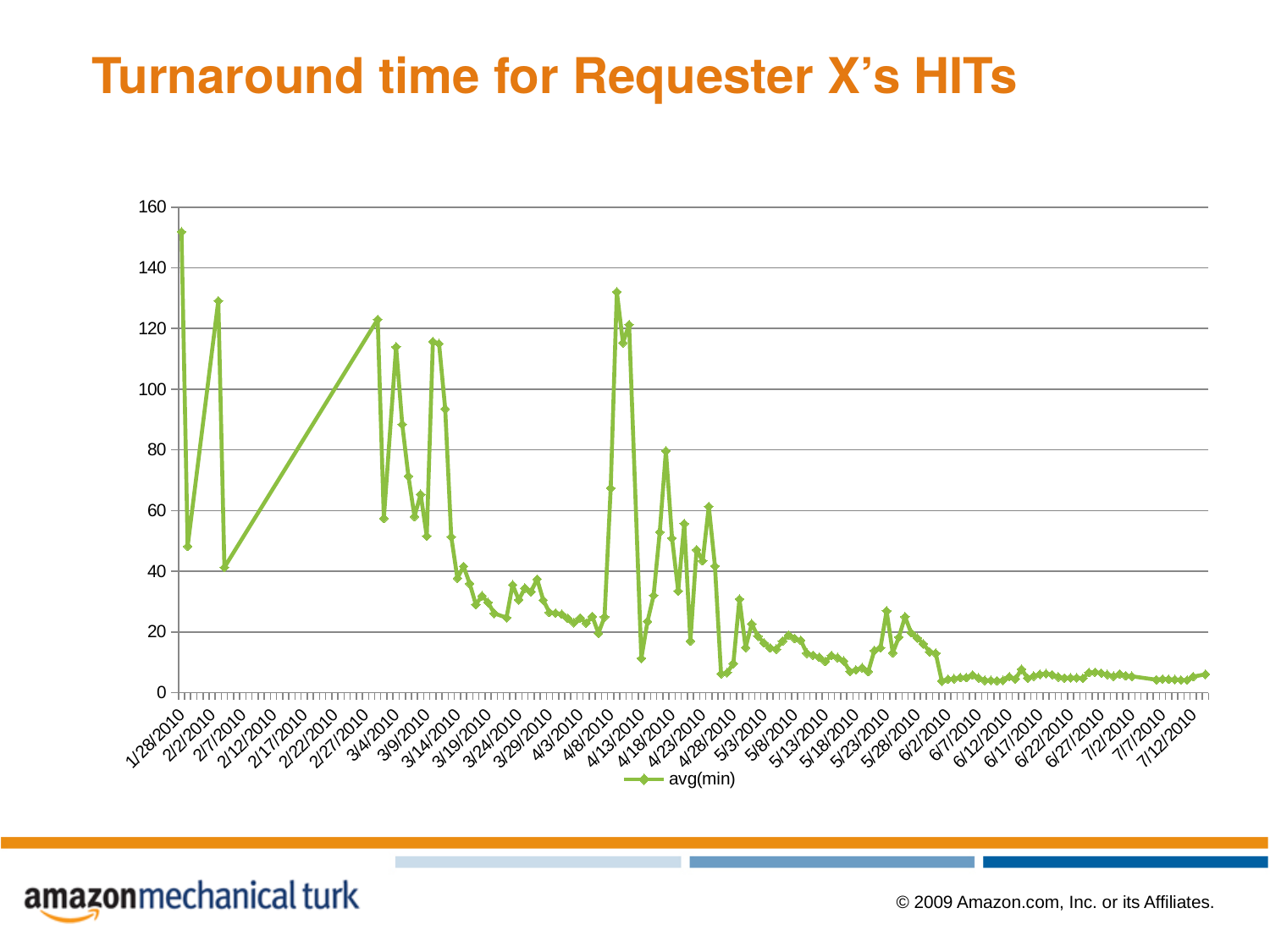

# Turnaround time for Requester X’s HITs

### Chart

| Category | avg(min) |
|---|---|
| 40206 | 151.89327868852467 |
| 40207 | 48.204350525310325 |
| 40212 | 129.15564021164016 |
| 40213 | 41.2833986928105 |
| 40238 | 123.03102959418761 |
| 40239 | 57.46486643437861 |
| 40241 | 113.959821529425 |
| 40242 | 88.42747695534587 |
| 40243 | 71.37190796228879 |
| 40244 | 58.039616163890145 |
| 40245 | 65.37080282835846 |
| 40246 | 51.614913756836295 |
| 40247 | 115.73181844117329 |
| 40248 | 115.02786524962283 |
| 40249 | 93.55715688337183 |
| 40250 | 51.36112945384507 |
| 40251 | 37.71533689222336 |
| 40252 | 41.61719482523294 |
| 40253 | 35.95553099790036 |
| 40254 | 29.031097526300833 |
| 40255 | 31.89174741795269 |
| 40256 | 29.730811144133828 |
| 40257 | 26.128199035812667 |
| 40259 | 24.711327845894505 |
| 40260 | 35.536161221143 |
| 40261 | 30.586480836878636 |
| 40262 | 34.43653996157001 |
| 40263 | 33.257170688424665 |
| 40264 | 37.4207655669145 |
| 40265 | 30.50482095638603 |
| 40266 | 26.44247944062612 |
| 40267 | 26.2411274309805 |
| 40268 | 25.853553974840327 |
| 40269 | 24.47157073932699 |
| 40270 | 23.058184728864333 |
| 40271 | 24.622565705684835 |
| 40272 | 22.915355340026167 |
| 40273 | 25.10309439874653 |
| 40274 | 19.581958564716036 |
| 40275 | 24.99188299183483 |
| 40276 | 67.40389113060084 |
| 40277 | 132.07406830126098 |
| 40278 | 115.30317388165454 |
| 40279 | 121.30959155446396 |
| 40281 | 11.307588785997767 |
| 40282 | 23.454344772583802 |
| 40283 | 32.02998391232634 |
| 40284 | 52.906671595549994 |
| 40285 | 79.651194643242 |
| 40286 | 50.903107683581325 |
| 40287 | 33.49752772659567 |
| 40288 | 55.70625790049283 |
| 40289 | 17.02474053531664 |
| 40290 | 47.108075820131965 |
| 40291 | 43.422050135367655 |
| 40292 | 61.37625618599625 |
| 40293 | 41.734017696390495 |
| 40294 | 6.1640931372548975 |
| 40295 | 6.6050800800800795 |
| 40296 | 9.624082282814733 |
| 40297 | 30.86660320036611 |
| 40298 | 14.868179221486884 |
| 40299 | 22.70346621178764 |
| 40300 | 18.5791769900785 |
| 40301 | 16.392456279677667 |
| 40302 | 14.744619039067466 |
| 40303 | 14.356323751475717 |
| 40304 | 16.947441295396303 |
| 40305 | 18.97767028487164 |
| 40306 | 17.8431578839113 |
| 40307 | 17.226014477195303 |
| 40308 | 12.983755599141984 |
| 40309 | 12.319955922443883 |
| 40310 | 11.673234457288766 |
| 40311 | 10.290241267477867 |
| 40312 | 12.260050790618367 |
| 40313 | 11.527670341628513 |
| 40314 | 10.43570230963415 |
| 40315 | 6.96942975151555 |
| 40316 | 7.488355603589434 |
| 40317 | 8.193644485895417 |
| 40318 | 6.952894391603802 |
| 40319 | 13.881398158490798 |
| 40320 | 14.77101853447038 |
| 40321 | 26.938664082894665 |
| 40322 | 13.130466516787992 |
| 40323 | 18.305171353833828 |
| 40324 | 25.026979945329803 |
| 40325 | 19.733708091704667 |
| 40326 | 18.03935285717083 |
| 40327 | 16.04865390465849 |
| 40328 | 13.441599972242784 |
| 40329 | 12.977777777777783 |
| 40330 | 3.8219900273685 |
| 40331 | 4.4187133786570305 |
| 40332 | 4.572536820465772 |
| 40333 | 4.949271766054858 |
| 40334 | 4.940619915622043 |
| 40335 | 5.82638796137846 |
| 40336 | 4.8577478681908435 |
| 40337 | 4.022543106262916 |
| 40338 | 4.062989958879985 |
| 40339 | 3.930386486556434 |
| 40340 | 4.050065639046092 |
| 40341 | 5.238946116532142 |
| 40342 | 4.501390216052172 |
| 40343 | 7.7310822236313745 |
| 40344 | 4.7715482164654786 |
| 40345 | 5.4461533930662736 |
| 40346 | 6.058036149802183 |
| 40347 | 6.231475987048651 |
| 40348 | 5.918874076322667 |
| 40349 | 5.175110511186505 |
| 40350 | 4.830382134842552 |
| 40351 | 4.895454558762373 |
| 40352 | 4.905978623396369 |
| 40353 | 4.7343541535984945 |
| 40354 | 6.6472800598432285 |
| 40355 | 6.743674991891024 |
| 40356 | 6.432542324299842 |
| 40357 | 5.971161382850262 |
| 40358 | 5.4078761417579955 |
| 40359 | 6.145712140712133 |
| 40360 | 5.591555564685667 |
| 40361 | 5.3915092263719915 |
| 40365 | 4.25103360769235 |
| 40366 | 4.511078705926283 |
| 40367 | 4.392376130554466 |
| 40368 | 4.341410376372275 |
| 40369 | 4.192650004192017 |
| 40370 | 4.1214774192877295 |
| 40371 | 5.300237981913392 |
| 40373 | 6.0318367157816795 |